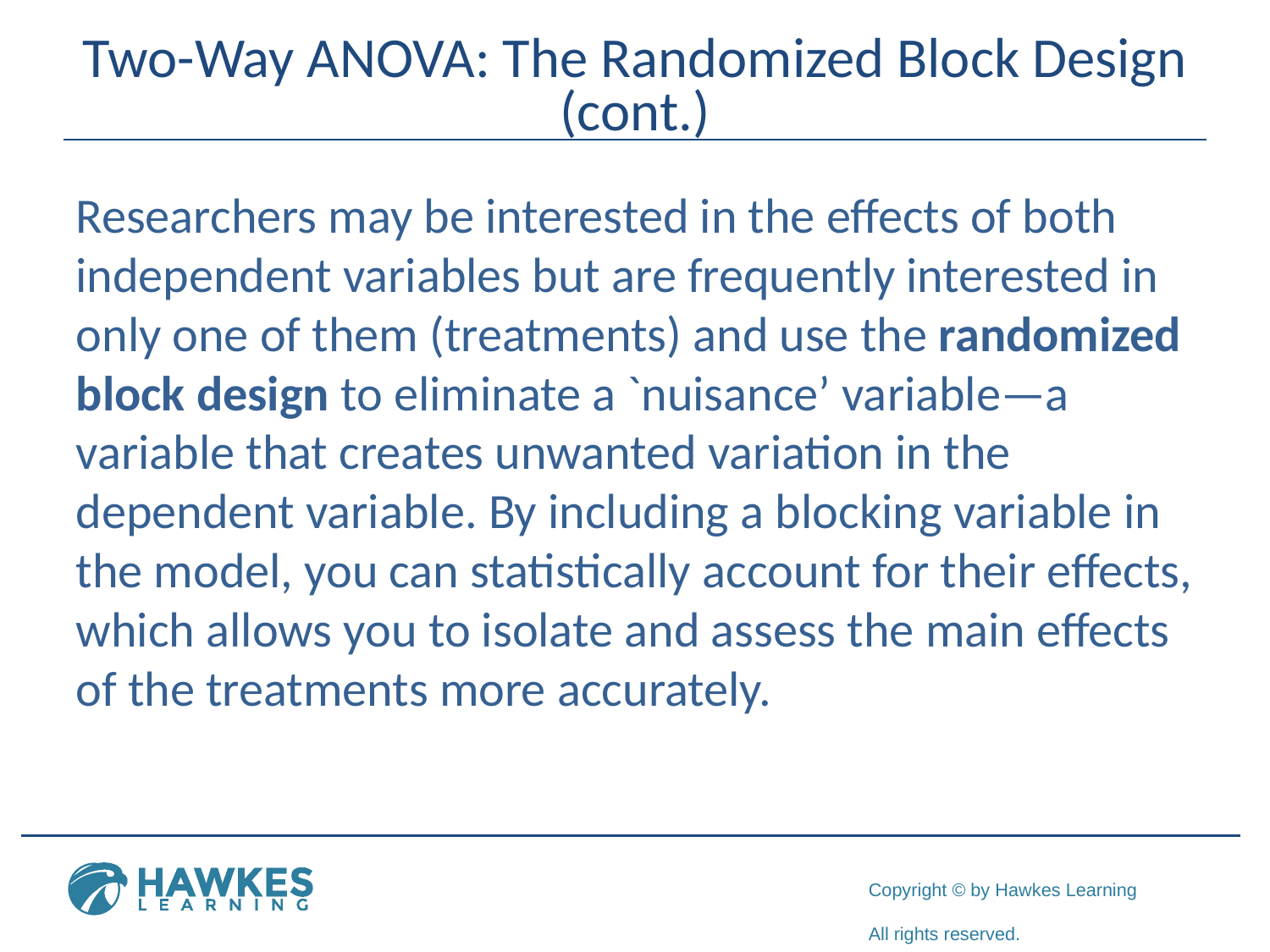

# Two-Way ANOVA: The Randomized Block Design (cont.)
Researchers may be interested in the effects of both independent variables but are frequently interested in only one of them (treatments) and use the randomized block design to eliminate a `nuisance’ variable—a variable that creates unwanted variation in the dependent variable. By including a blocking variable in the model, you can statistically account for their effects, which allows you to isolate and assess the main effects of the treatments more accurately.